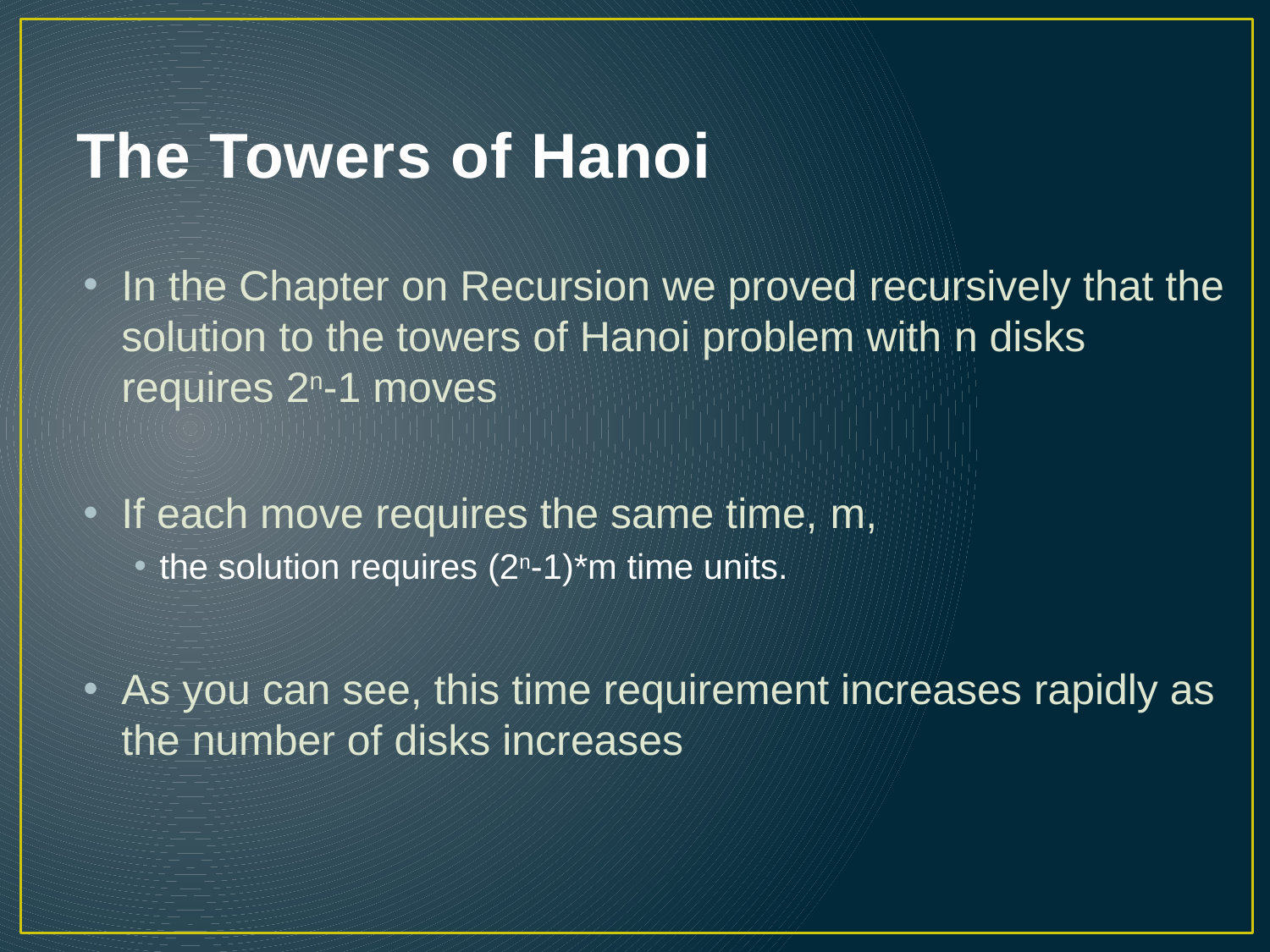

# The Towers of Hanoi
In the Chapter on Recursion we proved recursively that the solution to the towers of Hanoi problem with n disks requires 2n-1 moves

If each move requires the same time, m,
the solution requires (2n-1)*m time units.

As you can see, this time requirement increases rapidly as the number of disks increases